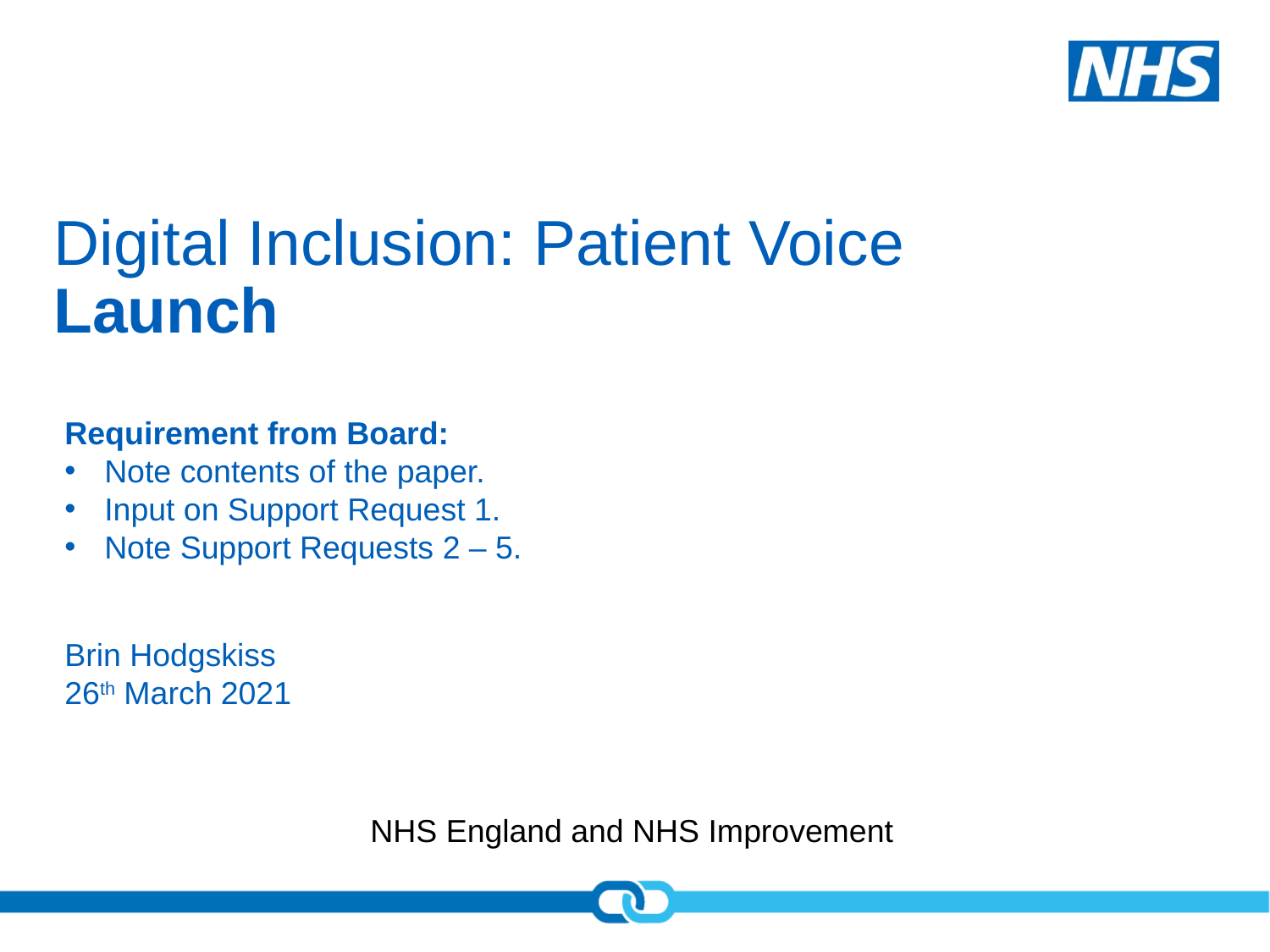

# Digital Inclusion: Patient Voice Launch
Requirement from Board:
Note contents of the paper.
Input on Support Request 1.
Note Support Requests 2 – 5.
Brin Hodgskiss
26th March 2021